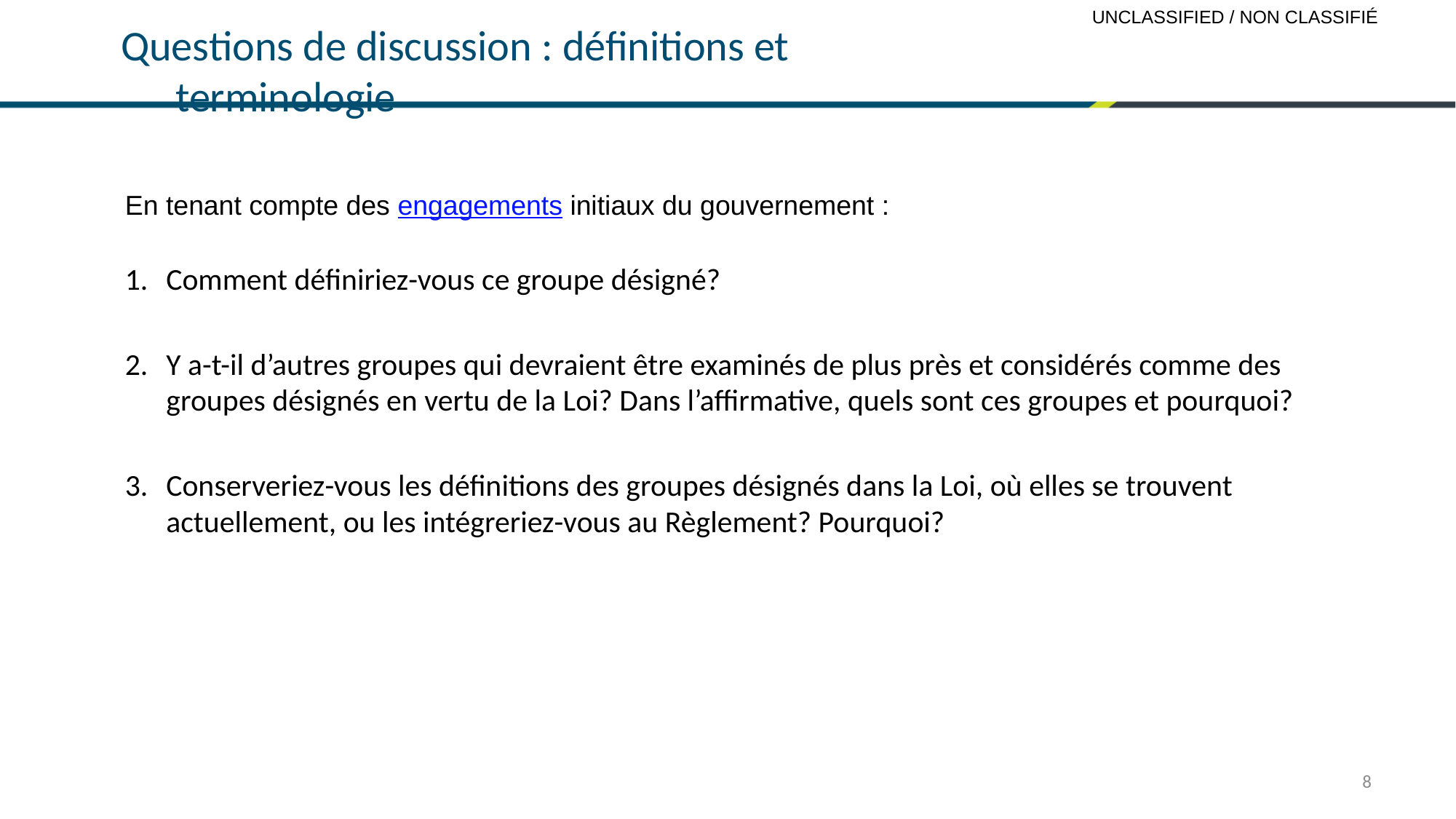

# Questions de discussion : définitions et terminologie

En tenant compte des engagements initiaux du gouvernement :

Comment définiriez-vous ce groupe désigné?

Y a-t-il d’autres groupes qui devraient être examinés de plus près et considérés comme des groupes désignés en vertu de la Loi? Dans l’affirmative, quels sont ces groupes et pourquoi?

Conserveriez-vous les définitions des groupes désignés dans la Loi, où elles se trouvent actuellement, ou les intégreriez-vous au Règlement? Pourquoi?

8